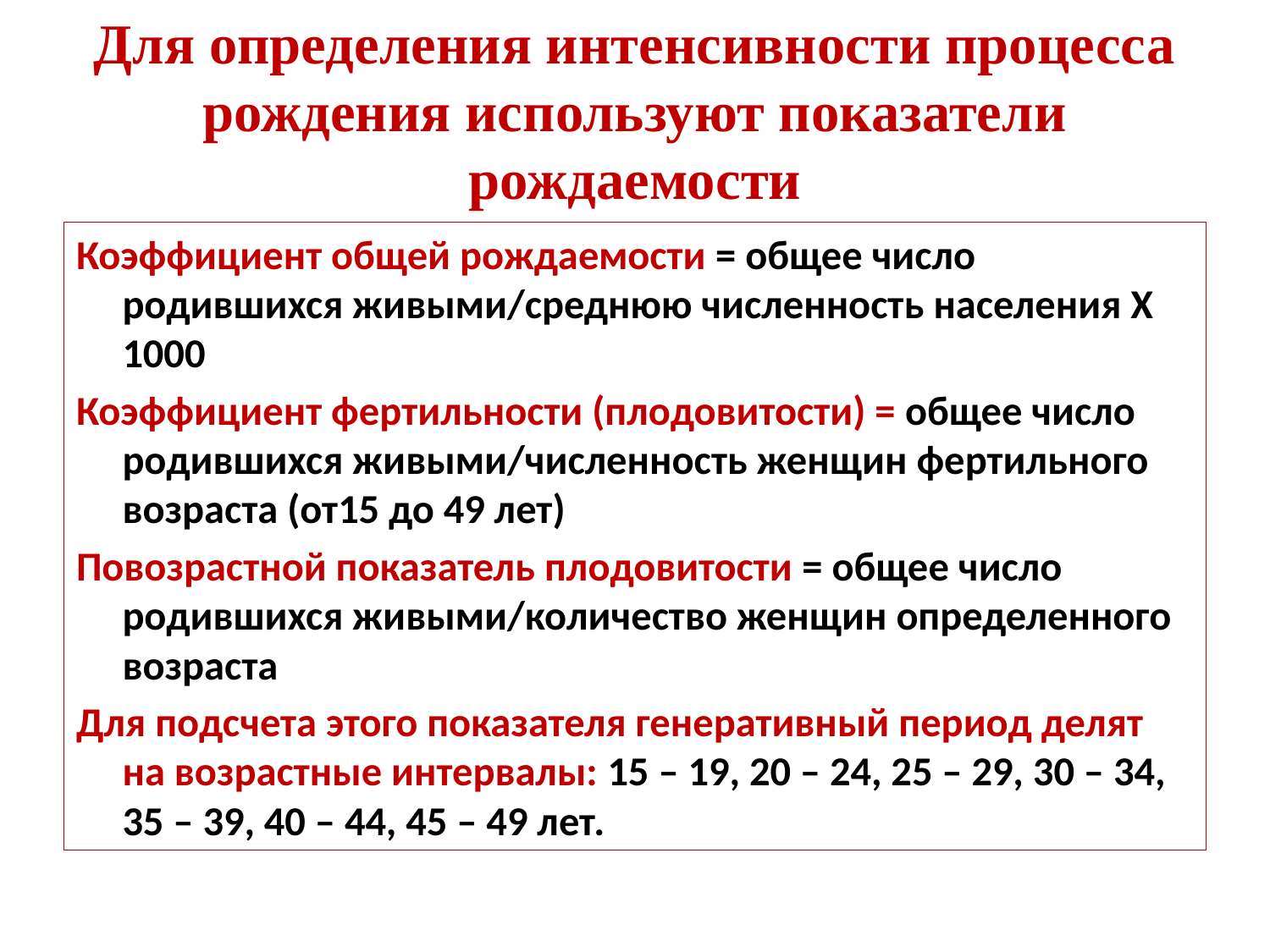

# Для определения интенсивности процесса рождения используют показатели рождаемости
Коэффициент общей рождаемости = общее число родившихся живыми/среднюю численность населения Х 1000
Коэффициент фертильности (плодовитости) = общее число родившихся живыми/численность женщин фертильного возраста (от15 до 49 лет)
Повозрастной показатель плодовитости = общее число родившихся живыми/количество женщин определенного возраста
Для подсчета этого показателя генеративный период делят на возрастные интервалы: 15 – 19, 20 – 24, 25 – 29, 30 – 34, 35 – 39, 40 – 44, 45 – 49 лет.